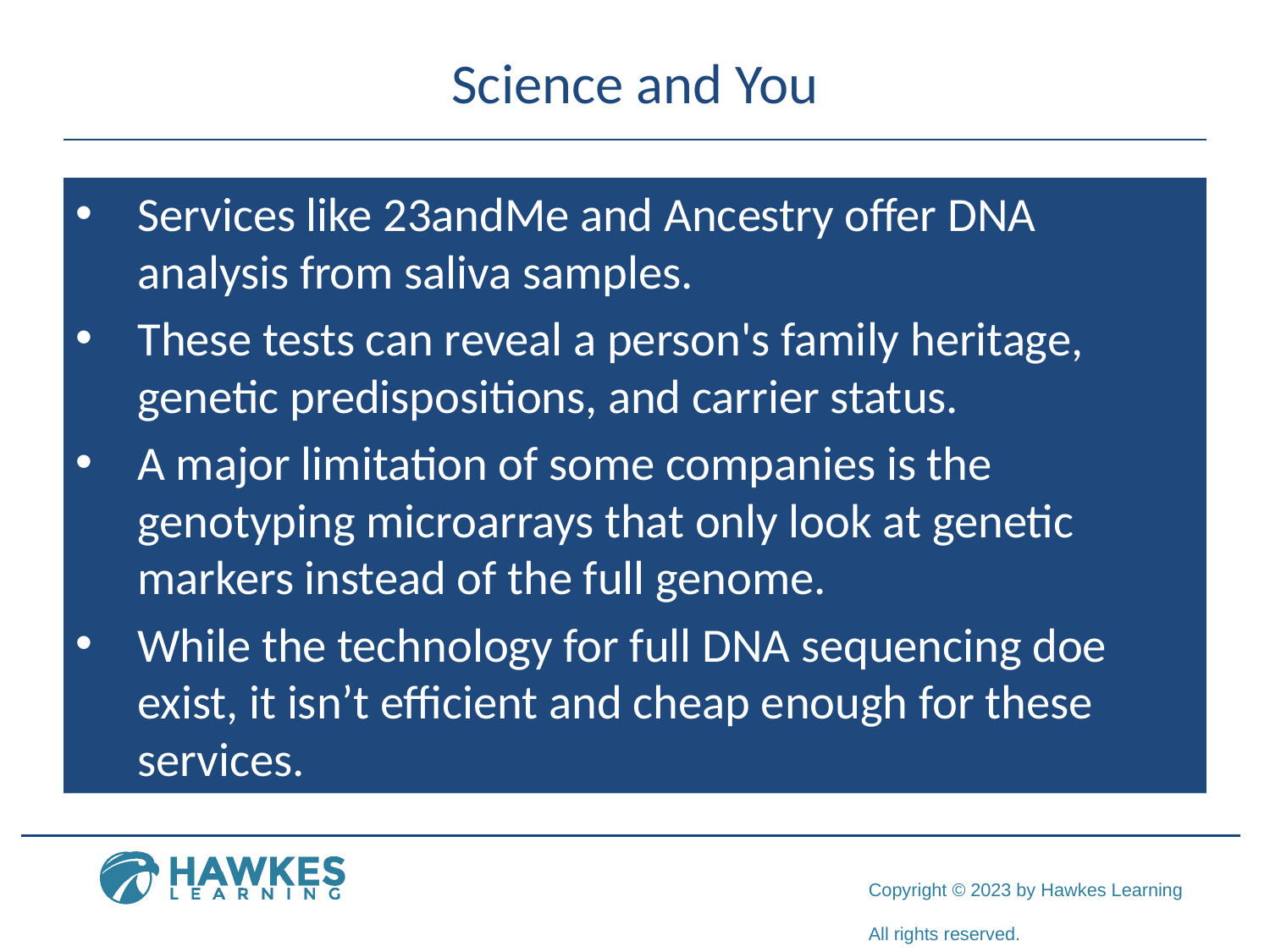

# Science and You
Services like 23andMe and Ancestry offer DNA analysis from saliva samples.
These tests can reveal a person's family heritage, genetic predispositions, and carrier status.
A major limitation of some companies is the genotyping microarrays that only look at genetic markers instead of the full genome.
While the technology for full DNA sequencing doe exist, it isn’t efficient and cheap enough for these services.